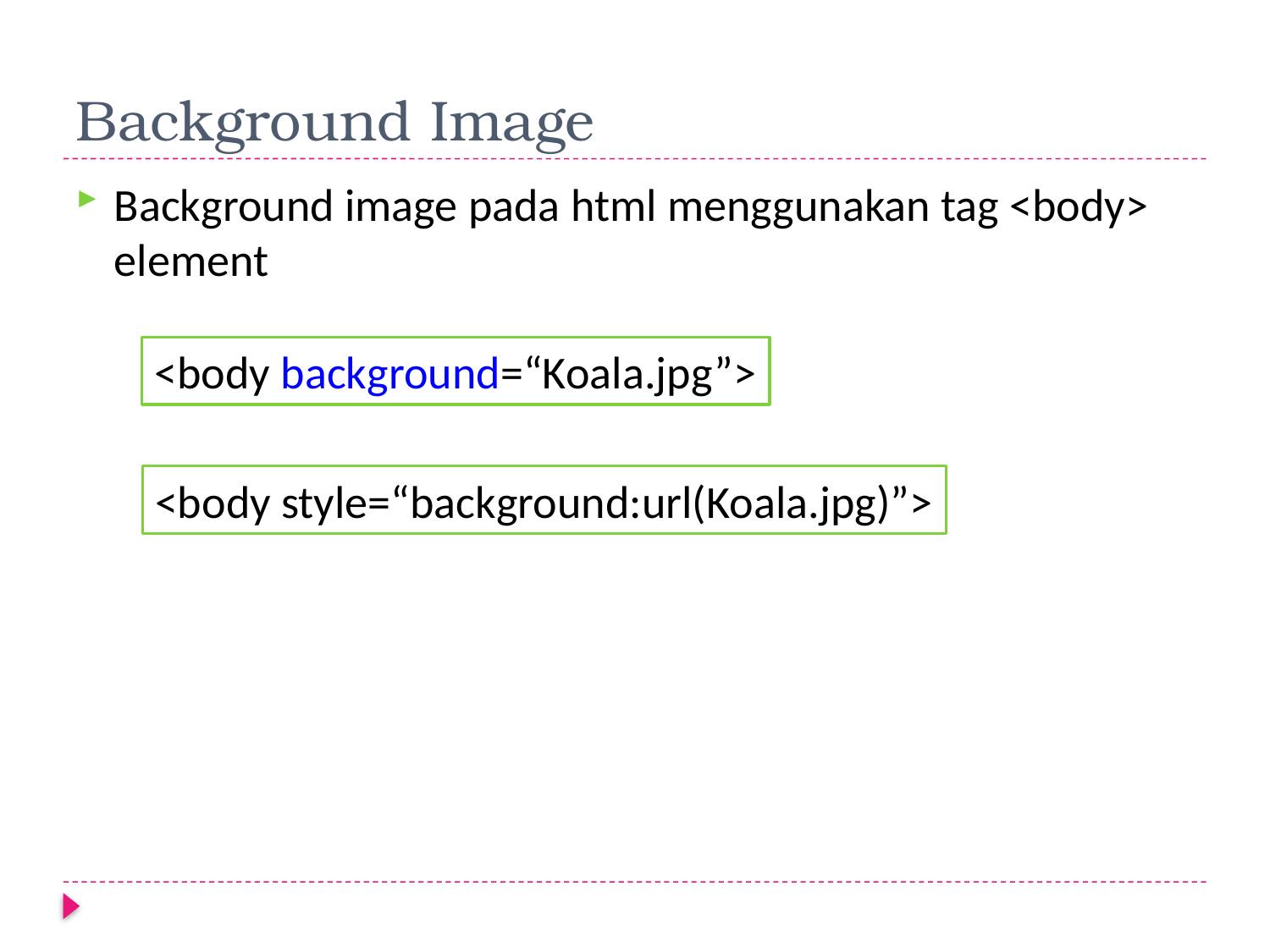

# Background Image
Background image pada html menggunakan tag <body> element

<body background=“Koala.jpg”>
<body style=“background:url(Koala.jpg)”>